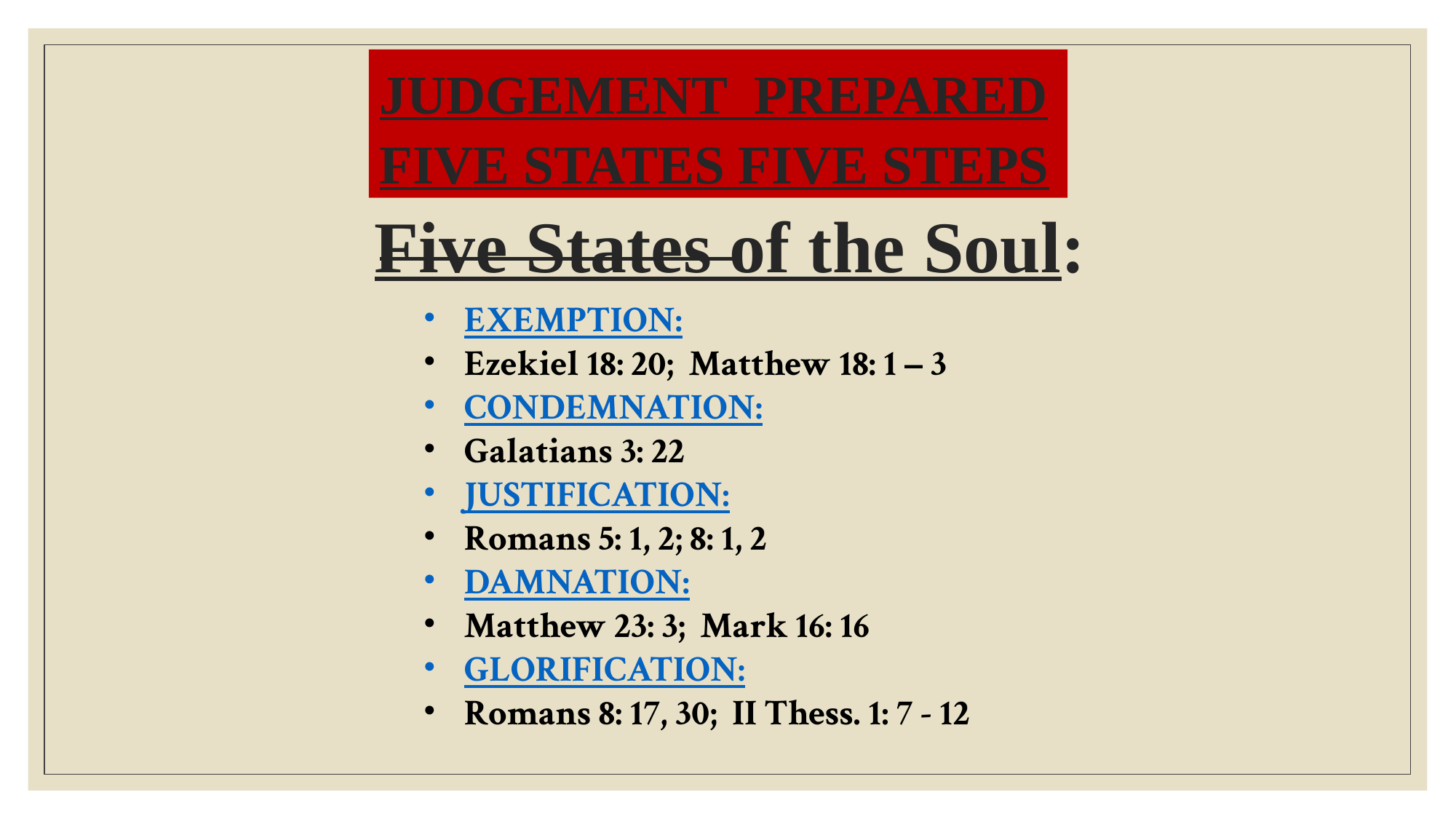

JUDGEMENT  PREPARED
FIVE STATES FIVE STEPS
Five States of the Soul:

EXEMPTION:
Ezekiel 18: 20;  Matthew 18: 1 – 3
CONDEMNATION:
Galatians 3: 22
JUSTIFICATION:
Romans 5: 1, 2; 8: 1, 2
DAMNATION:
Matthew 23: 3;  Mark 16: 16
GLORIFICATION:
Romans 8: 17, 30;  II Thess. 1: 7 - 12